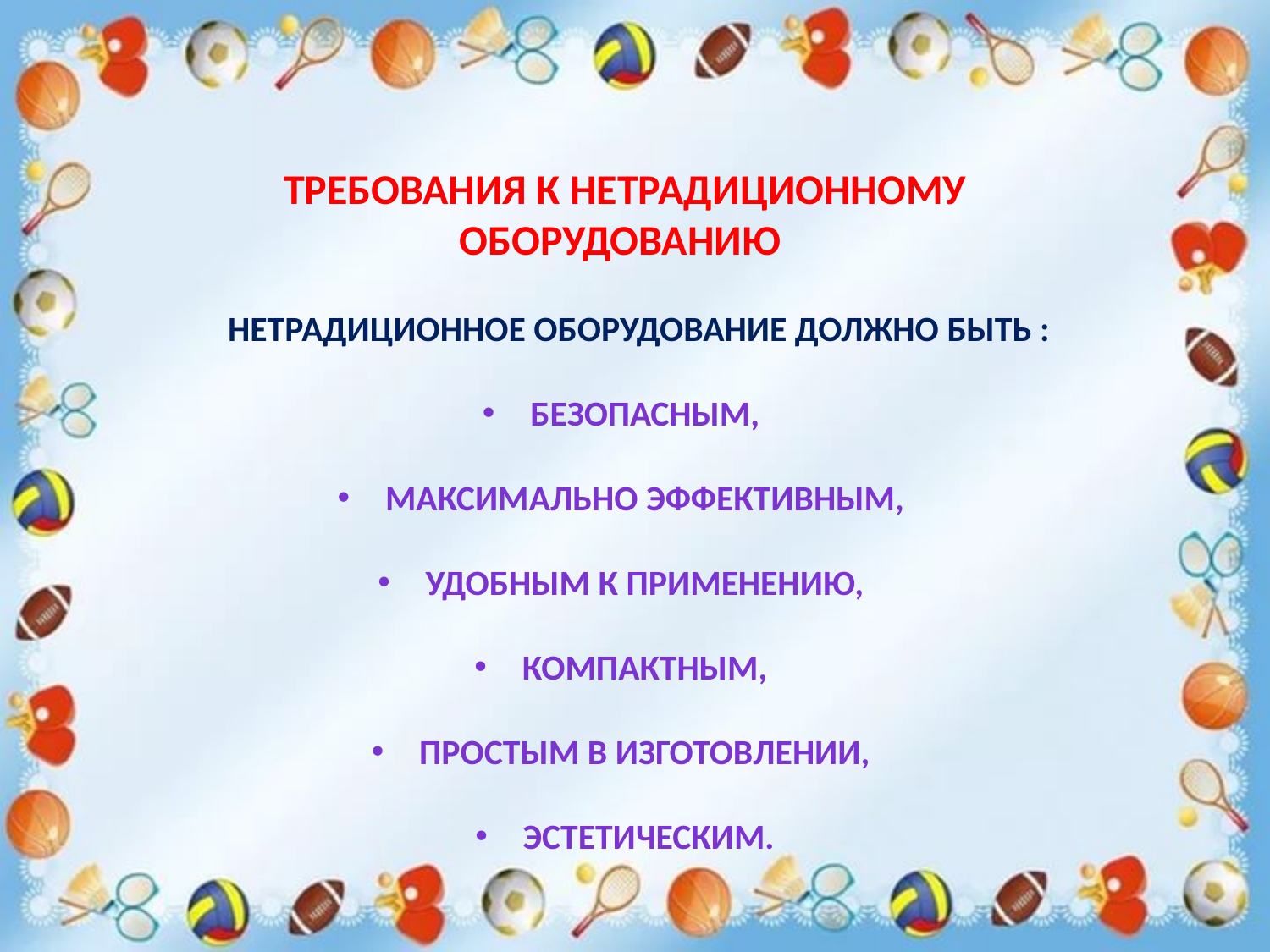

Требования к нетрадиционному оборудованию

          Нетрадиционное оборудование должно быть :

Безопасным,

Максимально эффективным,

Удобным к применению,

Компактным,

Простым в изготовлении,

Эстетическим.